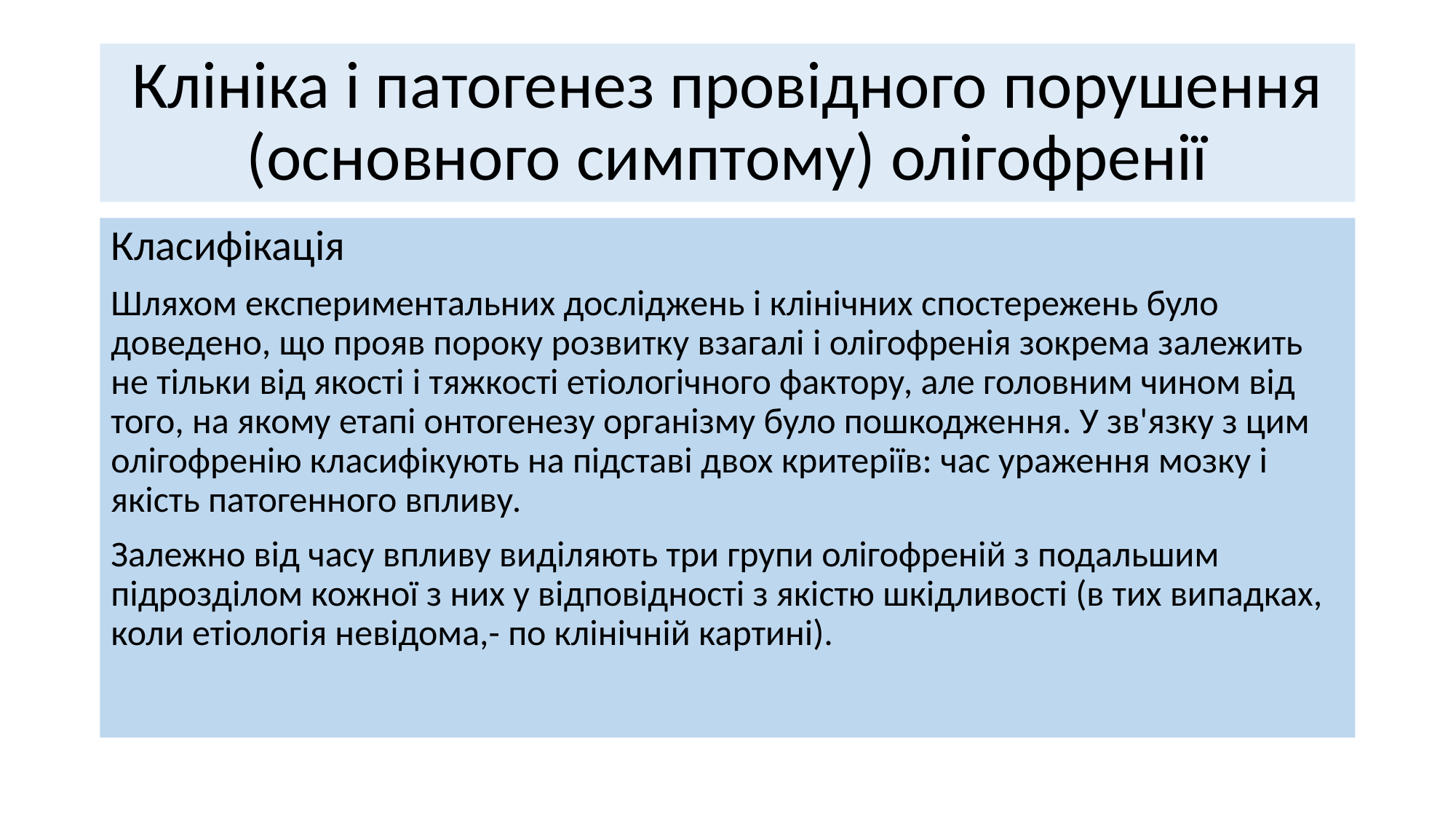

# Клініка і патогенез провідного порушення (основного симптому) олігофренії
Класифікація
Шляхом експериментальних досліджень і клінічних спостережень було доведено, що прояв пороку розвитку взагалі і олігофренія зокрема залежить не тільки від якості і тяжкості етіологічного фактору, але головним чином від того, на якому етапі онтогенезу організму було пошкодження. У зв'язку з цим олігофренію класифікують на підставі двох критеріїв: час ураження мозку і якість патогенного впливу.
Залежно від часу впливу виділяють три групи олігофреній з подальшим підрозділом кожної з них у відповідності з якістю шкідливості (в тих випадках, коли етіологія невідома,- по клінічній картині).